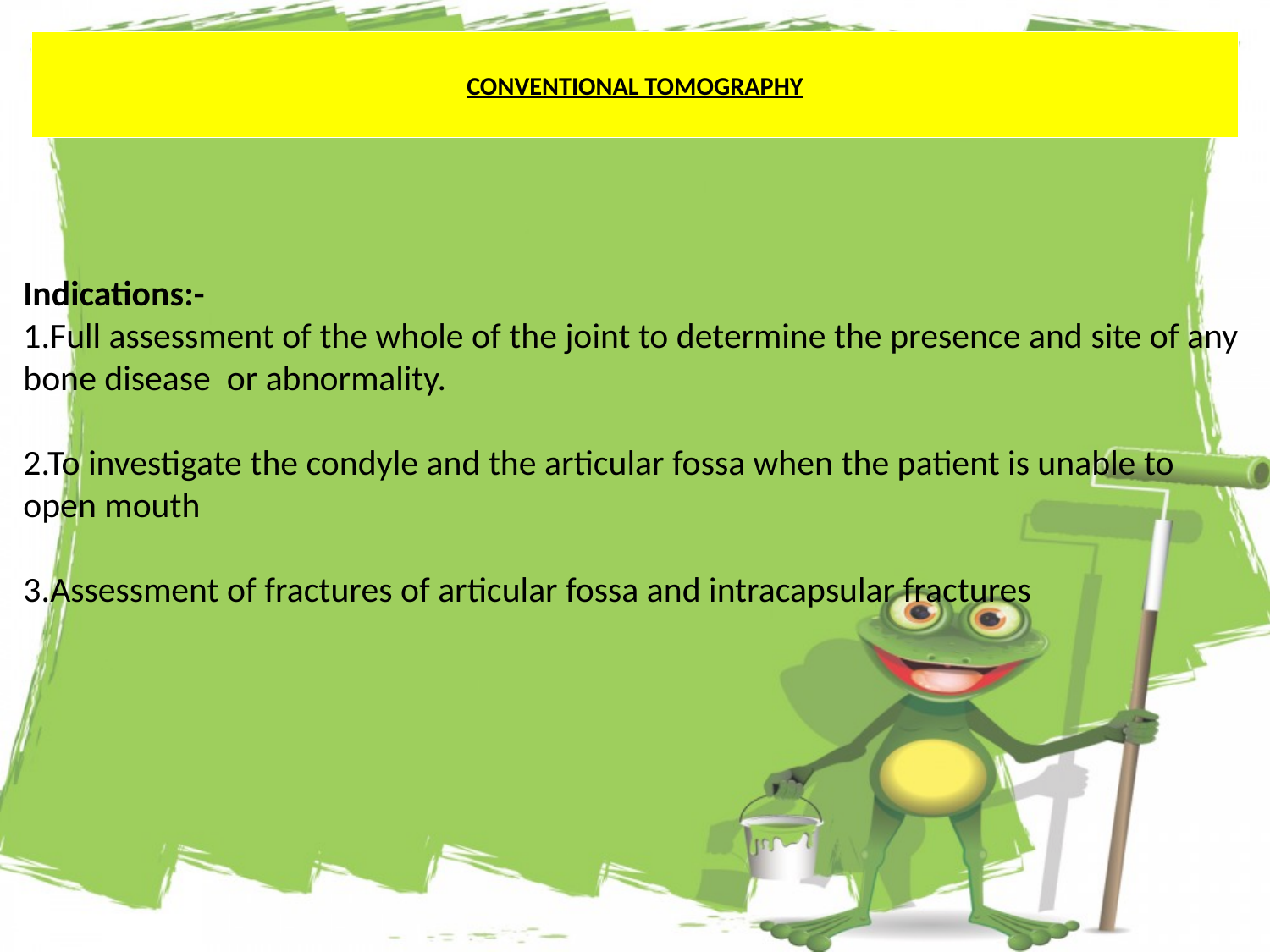

# CONVENTIONAL TOMOGRAPHY

Indications:-
1.Full assessment of the whole of the joint to determine the presence and site of any bone disease  or abnormality.

2.To investigate the condyle and the articular fossa when the patient is unable to open mouth

3.Assessment of fractures of articular fossa and intracapsular fractures